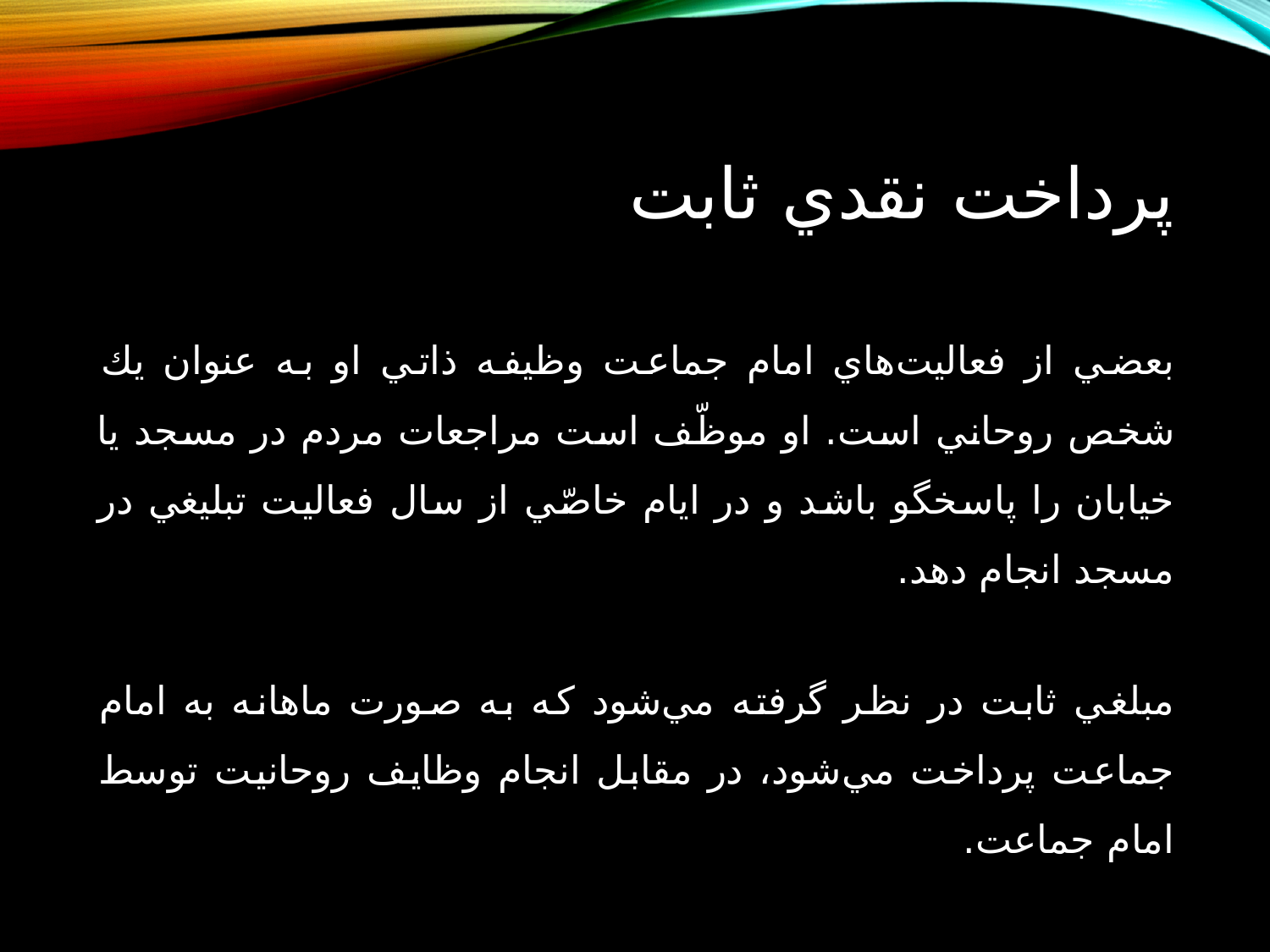

# پرداخت نقدي ثابت
بعضي از فعاليت‌هاي امام جماعت وظيفه ذاتي او به عنوان يك شخص روحاني است. او موظّف است مراجعات مردم در مسجد يا خيابان را پاسخگو باشد و در ايام خاصّي از سال فعاليت تبليغي در مسجد انجام دهد.

مبلغي ثابت در نظر گرفته مي‌شود كه به صورت ماهانه به امام جماعت پرداخت مي‌شود، در مقابل انجام وظايف روحانيت توسط امام جماعت.